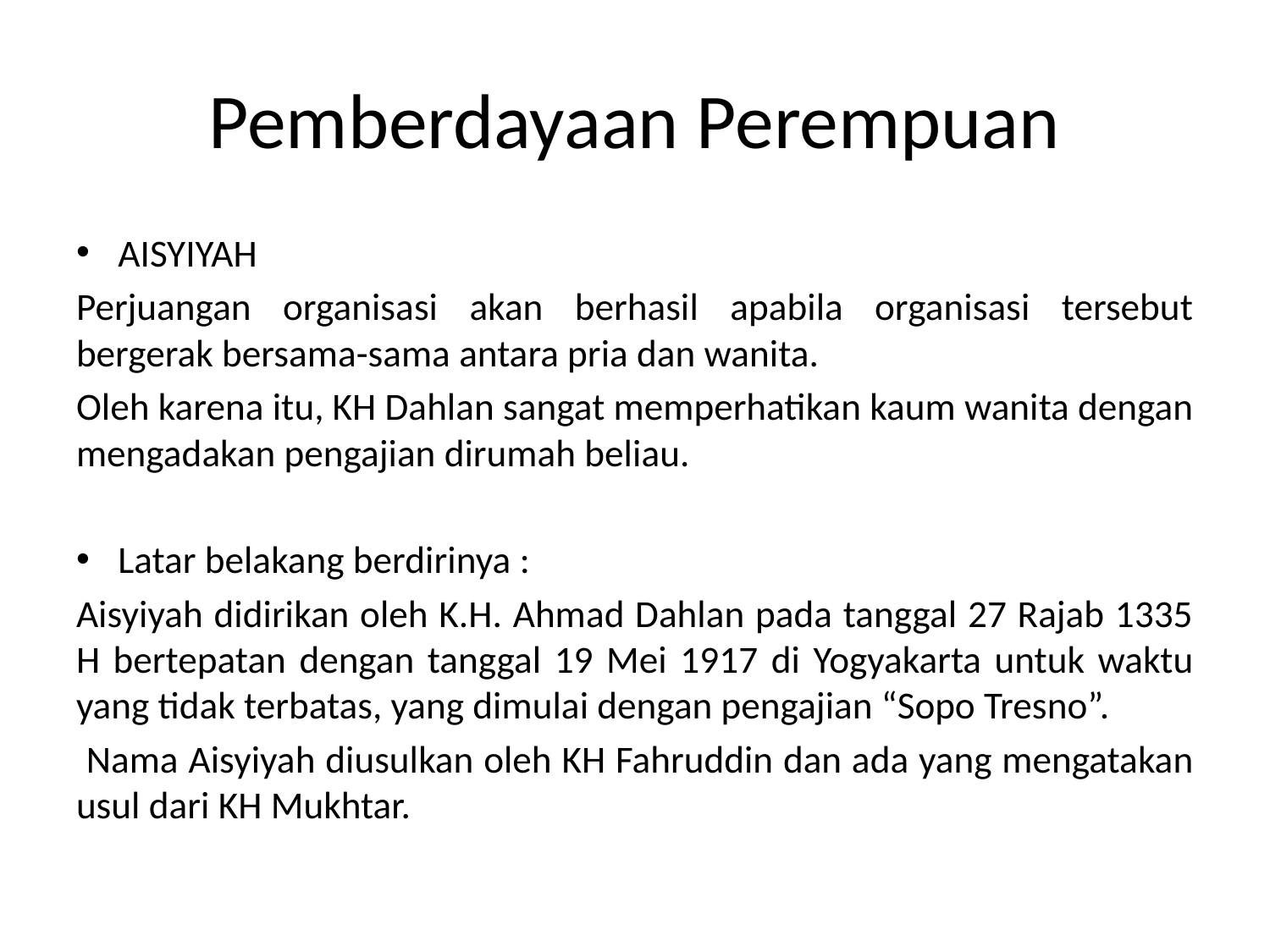

# Pemberdayaan Perempuan
AISYIYAH
Perjuangan organisasi akan berhasil apabila organisasi tersebut bergerak bersama-sama antara pria dan wanita.
Oleh karena itu, KH Dahlan sangat memperhatikan kaum wanita dengan mengadakan pengajian dirumah beliau.

Latar belakang berdirinya :
Aisyiyah didirikan oleh K.H. Ahmad Dahlan pada tanggal 27 Rajab 1335 H bertepatan dengan tanggal 19 Mei 1917 di Yogyakarta untuk waktu yang tidak terbatas, yang dimulai dengan pengajian “Sopo Tresno”.
 Nama Aisyiyah diusulkan oleh KH Fahruddin dan ada yang mengatakan usul dari KH Mukhtar.